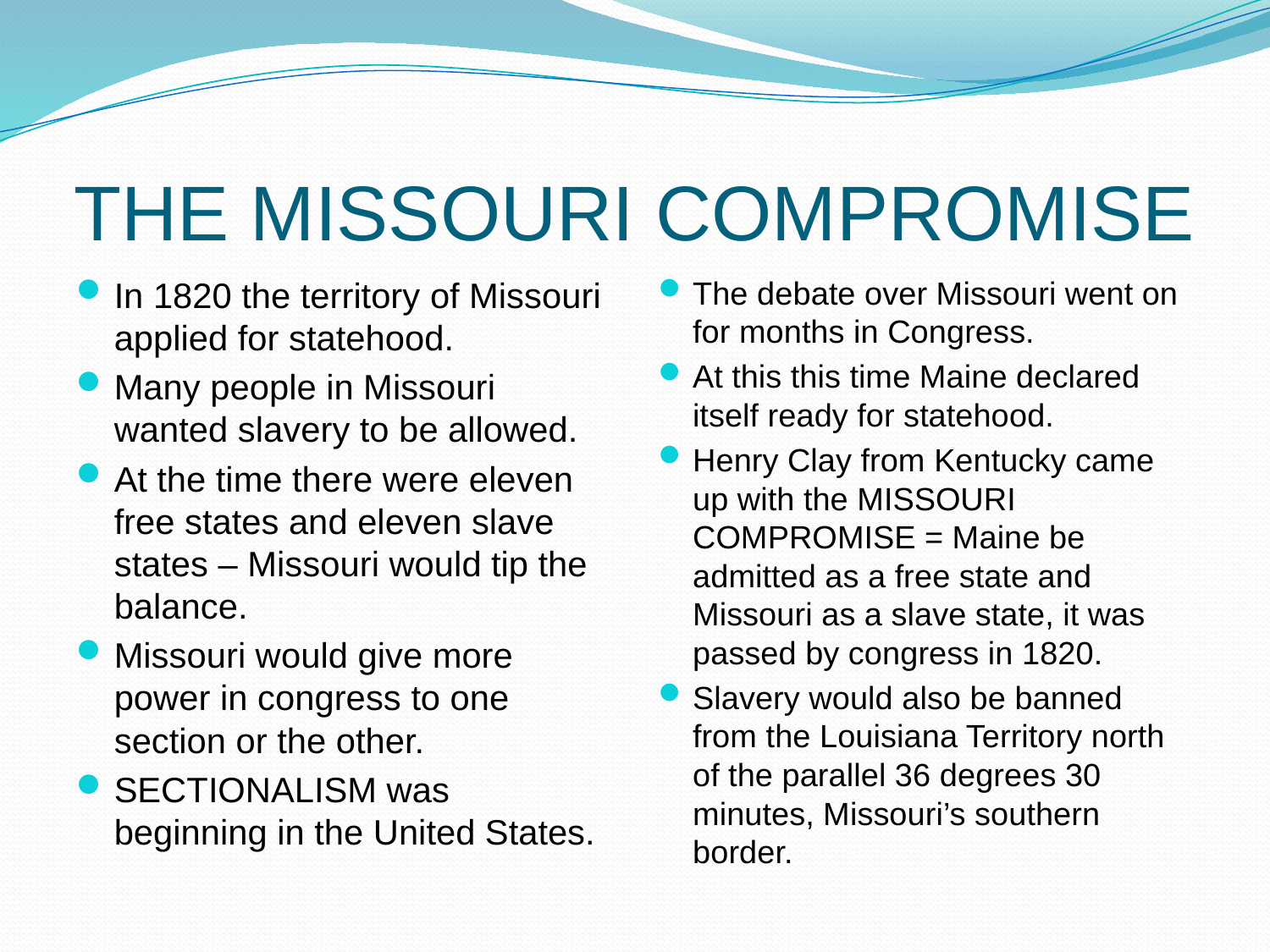

# THE MISSOURI COMPROMISE
In 1820 the territory of Missouri applied for statehood.
Many people in Missouri wanted slavery to be allowed.
At the time there were eleven free states and eleven slave states – Missouri would tip the balance.
Missouri would give more power in congress to one section or the other.
SECTIONALISM was beginning in the United States.
The debate over Missouri went on for months in Congress.
At this this time Maine declared itself ready for statehood.
Henry Clay from Kentucky came up with the MISSOURI COMPROMISE = Maine be admitted as a free state and Missouri as a slave state, it was passed by congress in 1820.
Slavery would also be banned from the Louisiana Territory north of the parallel 36 degrees 30 minutes, Missouri’s southern border.